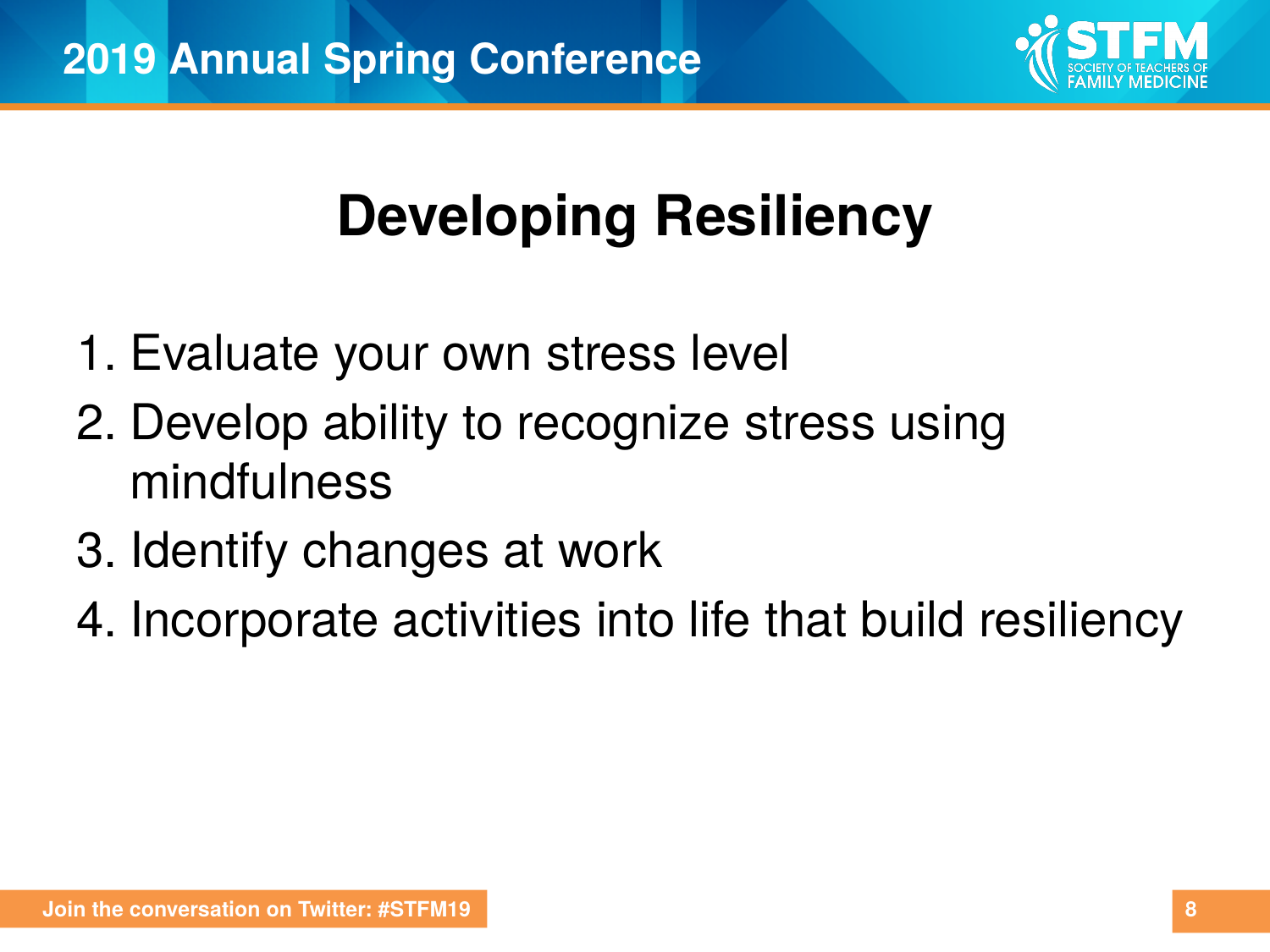

# Developing Resiliency
Evaluate your own stress level
Develop ability to recognize stress using mindfulness
Identify changes at work
Incorporate activities into life that build resiliency